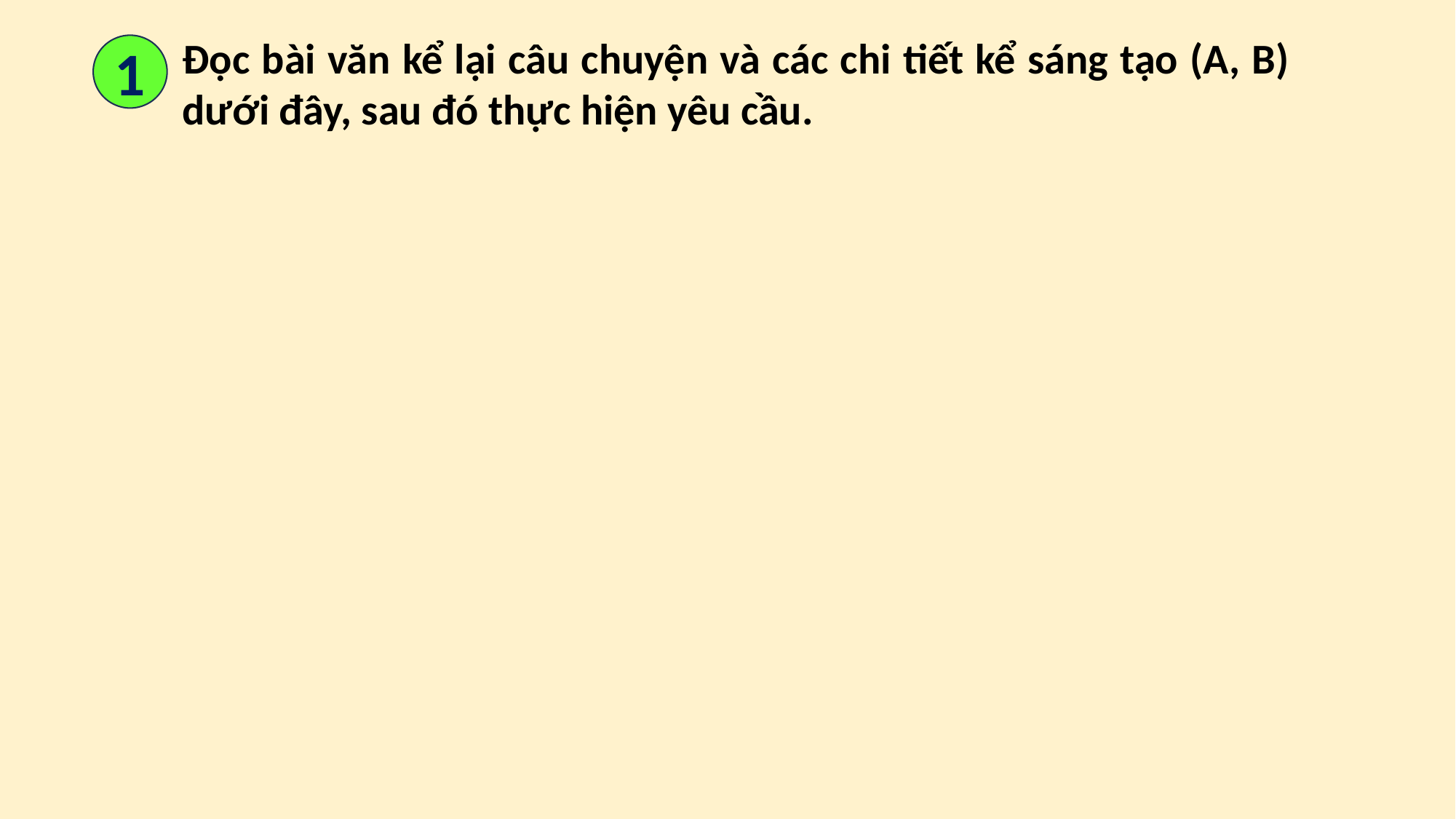

Đọc bài văn kể lại câu chuyện và các chi tiết kể sáng tạo (A, B) dưới đây, sau đó thực hiện yêu cầu.
1